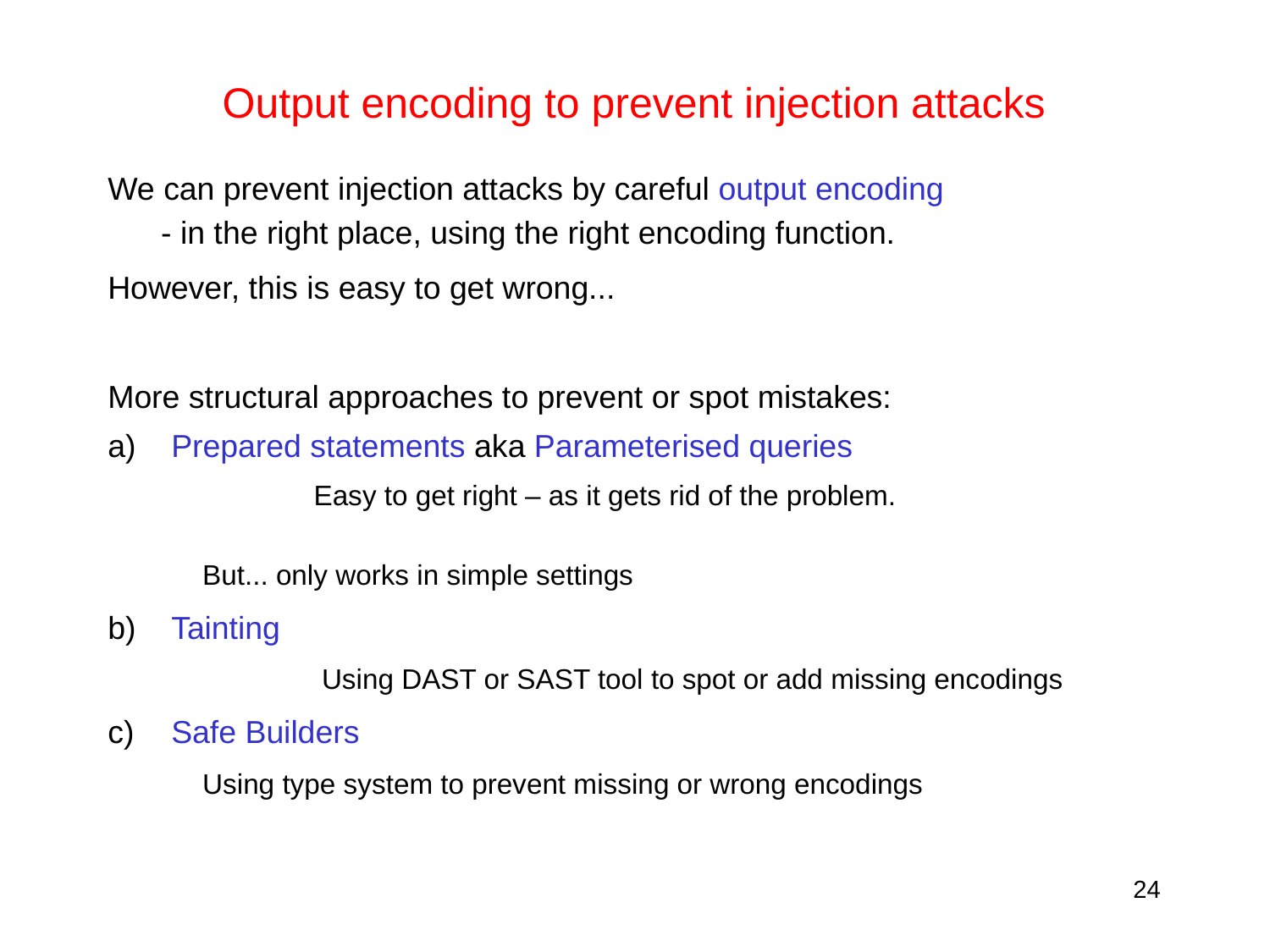

# Output encoding to prevent injection attacks
We can prevent injection attacks by careful output encoding                               - in the right place, using the right encoding function.
However, this is easy to get wrong...

More structural approaches to prevent or spot mistakes:
Prepared statements aka Parameterised queries
	   Easy to get right – as it gets rid of the problem.
     But... only works in simple settings
Tainting
	    Using DAST or SAST tool to spot or add missing encodings
Safe Builders
     Using type system to prevent missing or wrong encodings
24